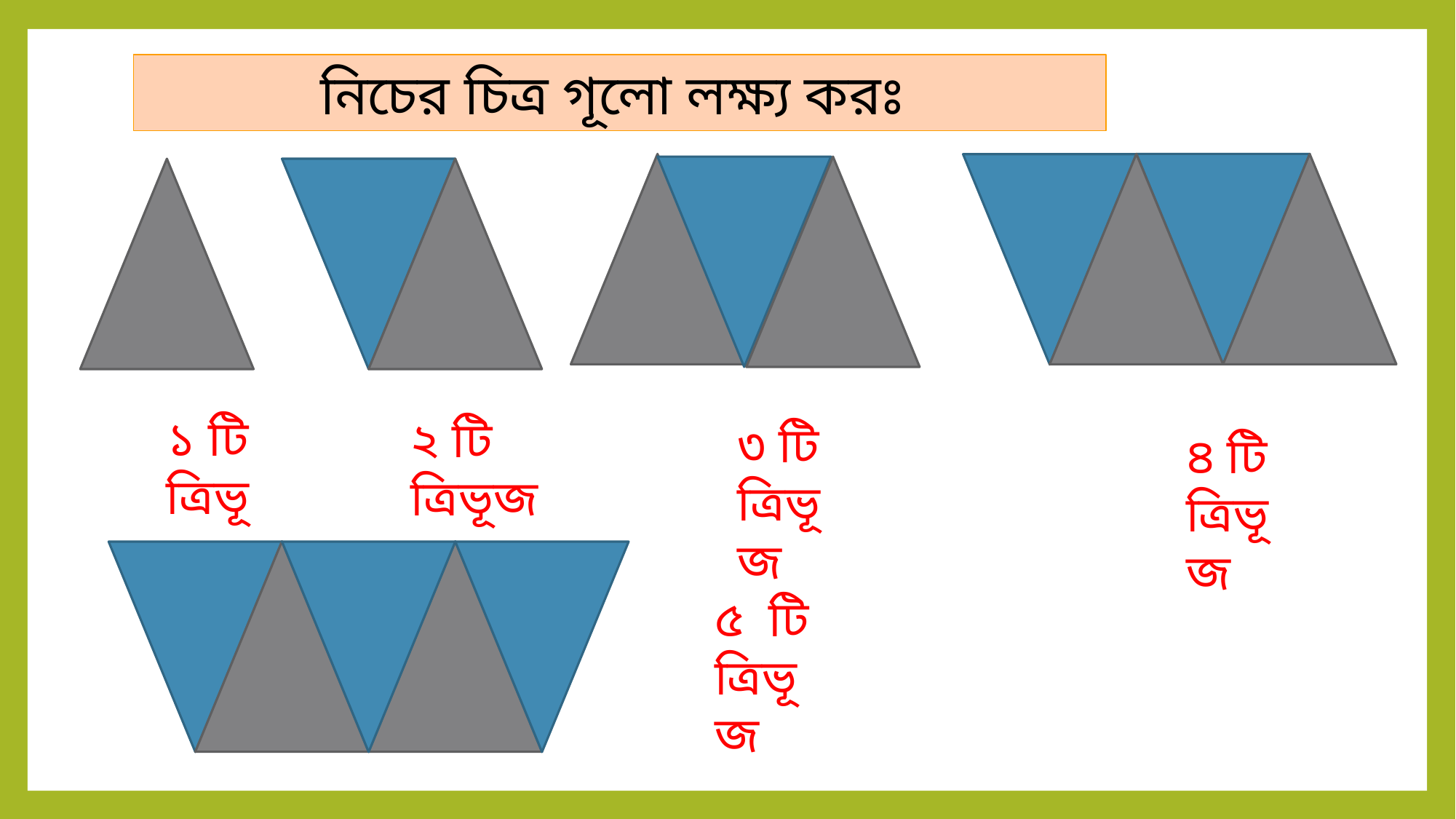

নিচের চিত্র গূলো লক্ষ্য করঃ

১ টি ত্রিভূজ
২ টি ত্রিভূজ
৩ টি ত্রিভূজ
৪ টি ত্রিভূজ

৫  টি ত্রিভূজ